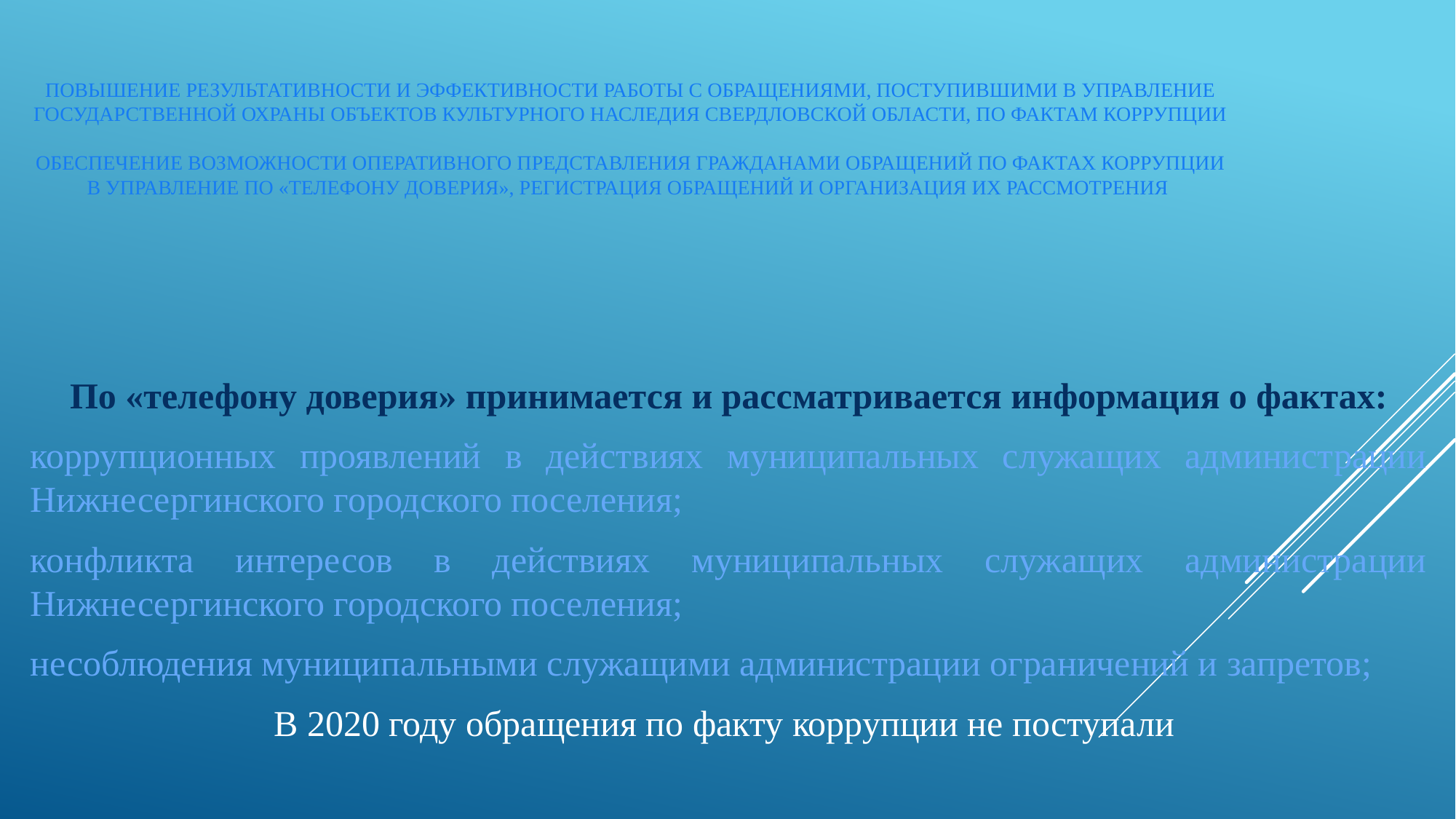

# Повышение результативности и эффективности работы с обращениями, поступившими в Управление государственной охраны объектов культурного наследия Свердловской области, по фактам коррупции Обеспечение возможности оперативного представления гражданами обращений по фактах коррупции в Управление по «телефону доверия», регистрация обращений и организация их рассмотрения
По «телефону доверия» принимается и рассматривается информация о фактах:
коррупционных проявлений в действиях муниципальных служащих администрации Нижнесергинского городского поселения;
конфликта интересов в действиях муниципальных служащих администрации Нижнесергинского городского поселения;
несоблюдения муниципальными служащими администрации ограничений и запретов;
В 2020 году обращения по факту коррупции не поступали